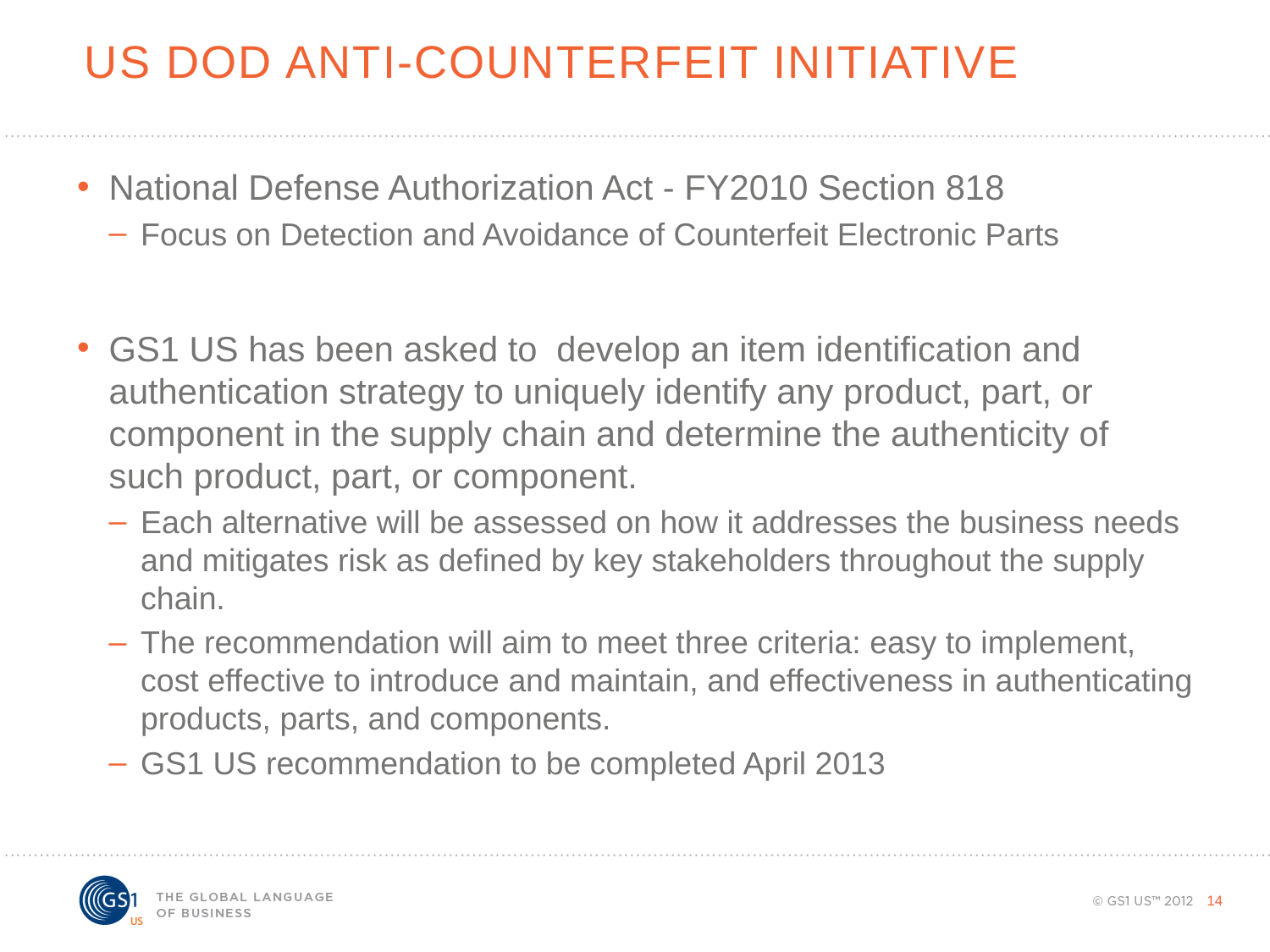

US DoD Anti-Counterfeit Initiative
National Defense Authorization Act - FY2010 Section 818
Focus on Detection and Avoidance of Counterfeit Electronic Parts

GS1 US has been asked to  develop an item identification and authentication strategy to uniquely identify any product, part, or component in the supply chain and determine the authenticity of such product, part, or component.
Each alternative will be assessed on how it addresses the business needs and mitigates risk as defined by key stakeholders throughout the supply chain.
The recommendation will aim to meet three criteria: easy to implement, cost effective to introduce and maintain, and effectiveness in authenticating products, parts, and components.
GS1 US recommendation to be completed April 2013

14